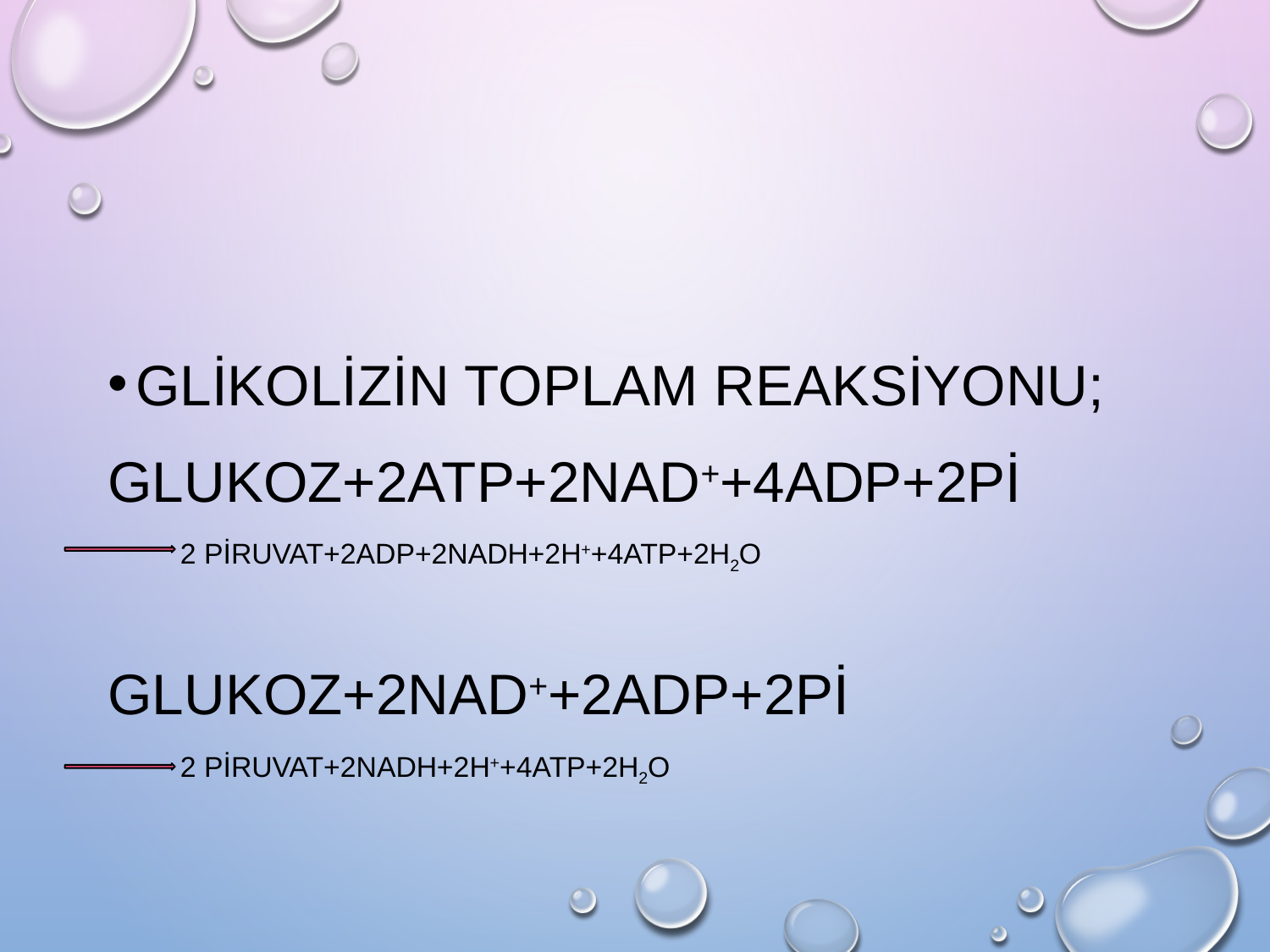

Glikolizin toplam reaksiyonu;
Glukoz+2ATP+2NAD++4ADP+2Pi
         2 piruvat+2ADP+2NADH+2H++4ATP+2H2O

Glukoz+2NAD++2ADP+2Pi
         2 piruvat+2NADH+2H++4ATP+2H2O